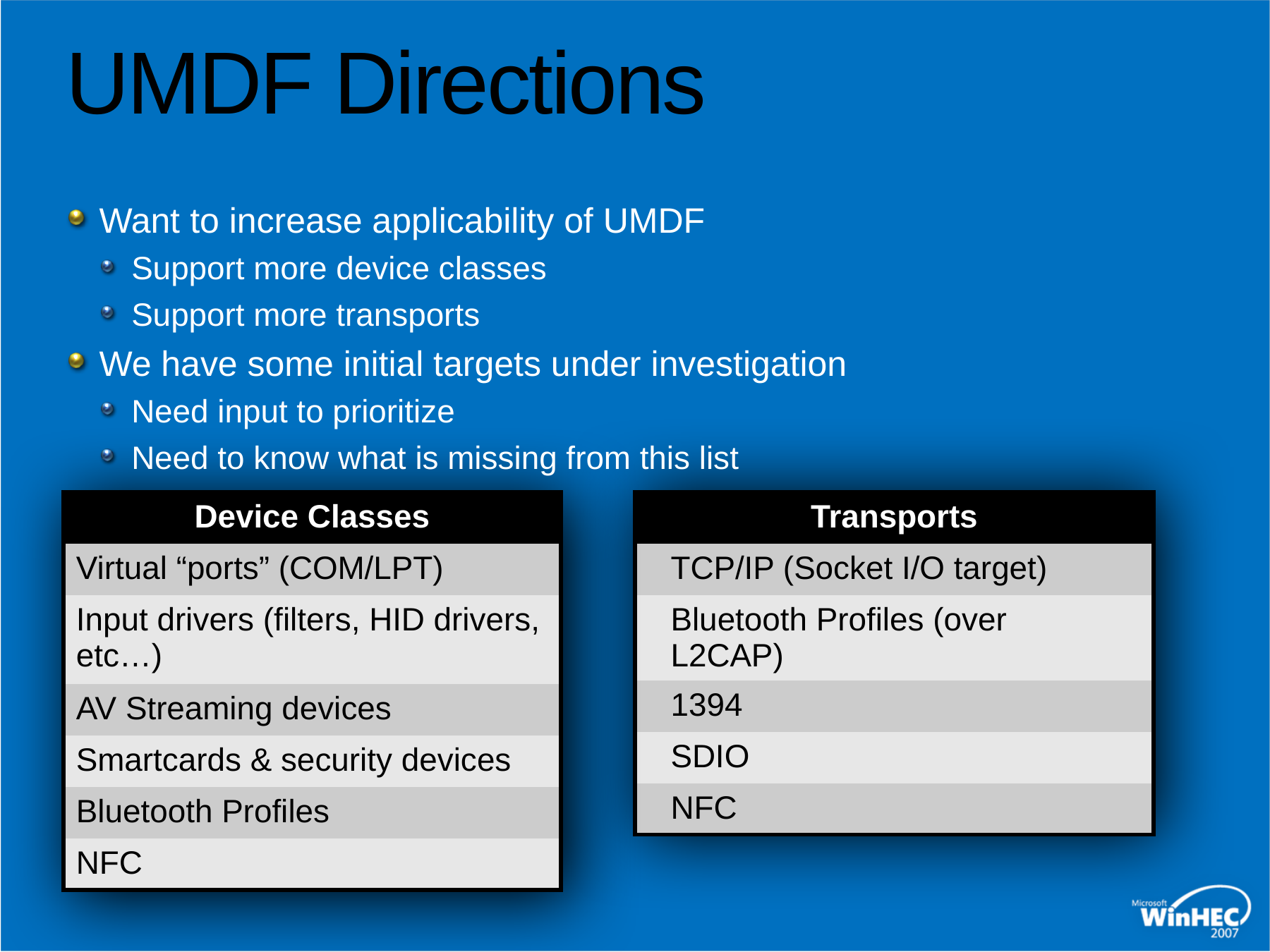

# UMDF Directions
Want to increase applicability of UMDF
Support more device classes
Support more transports
We have some initial targets under investigation
Need input to prioritize
Need to know what is missing from this list
| Device Classes |
| --- |
| Virtual “ports” (COM/LPT) |
| Input drivers (filters, HID drivers, etc…) |
| AV Streaming devices |
| Smartcards & security devices |
| Bluetooth Profiles |
| NFC |
| Transports |
| --- |
| TCP/IP (Socket I/O target) |
| Bluetooth Profiles (over L2CAP) |
| 1394 |
| SDIO |
| NFC |